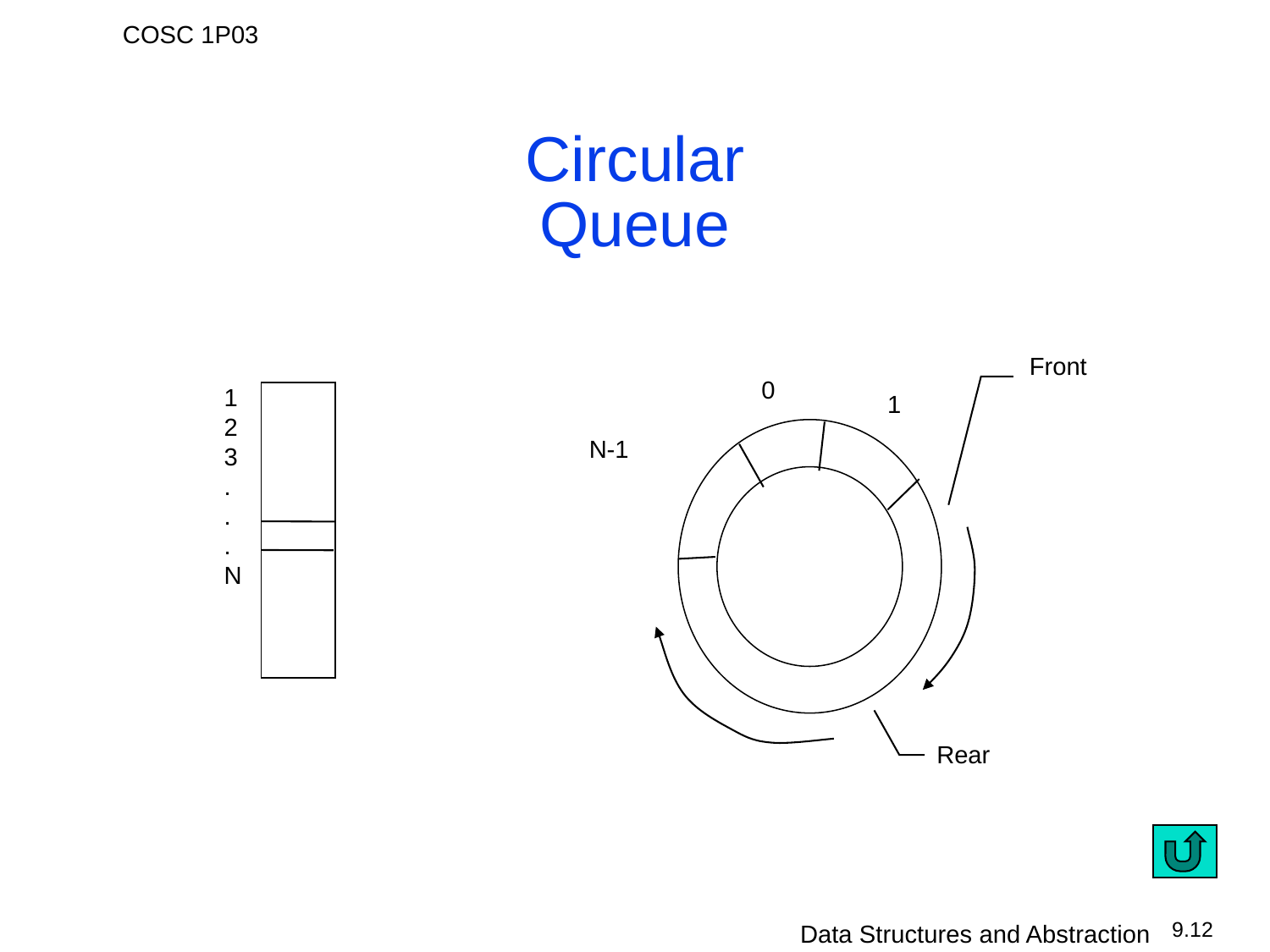

# Circular Queue
Front
0
1

N-1

Rear
1
2
3
.
.
.
N